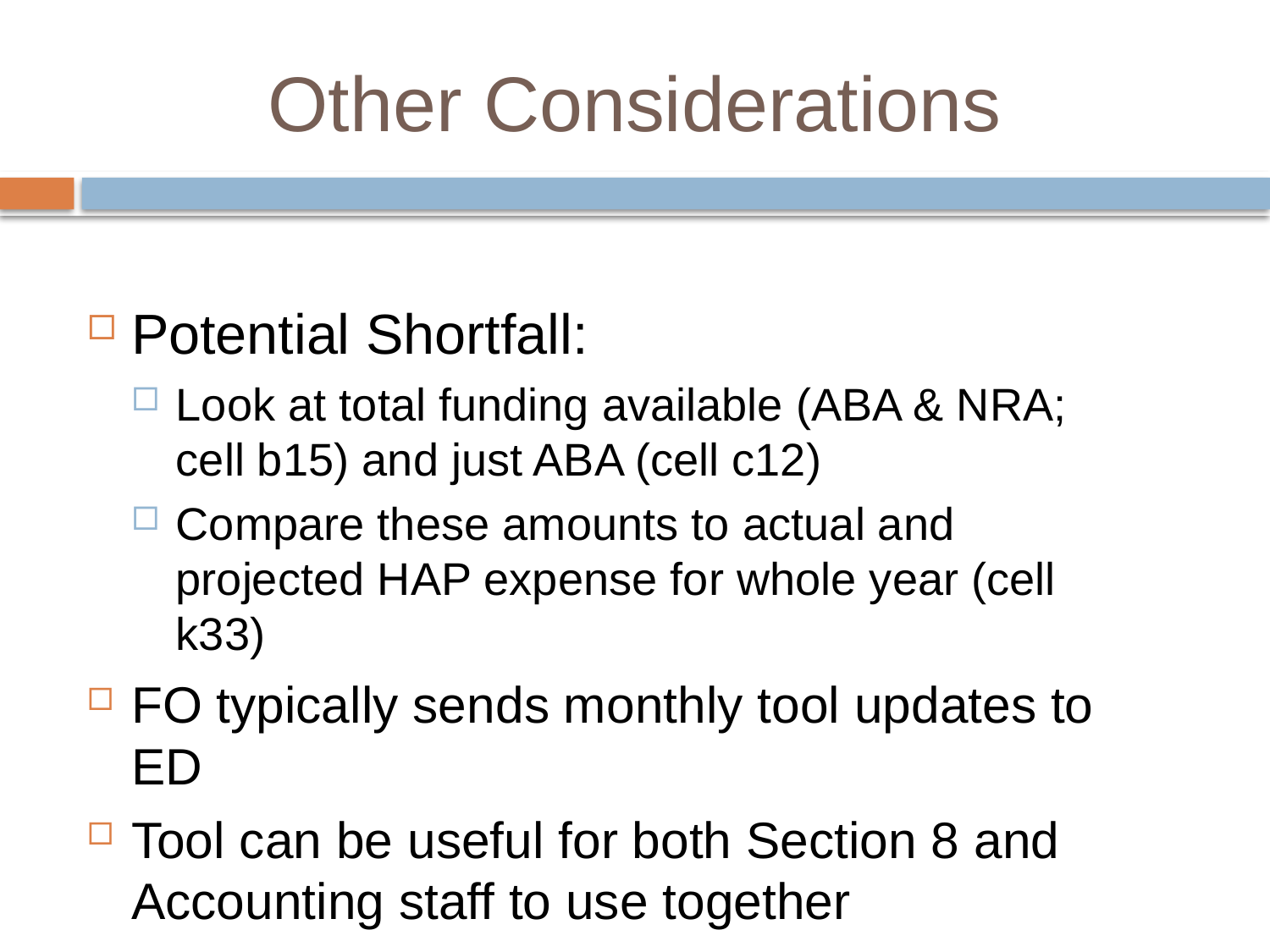

# Other Considerations

Potential Shortfall:
Look at total funding available (ABA & NRA; cell b15) and just ABA (cell c12)
Compare these amounts to actual and projected HAP expense for whole year (cell k33)
FO typically sends monthly tool updates to ED
Tool can be useful for both Section 8 and Accounting staff to use together